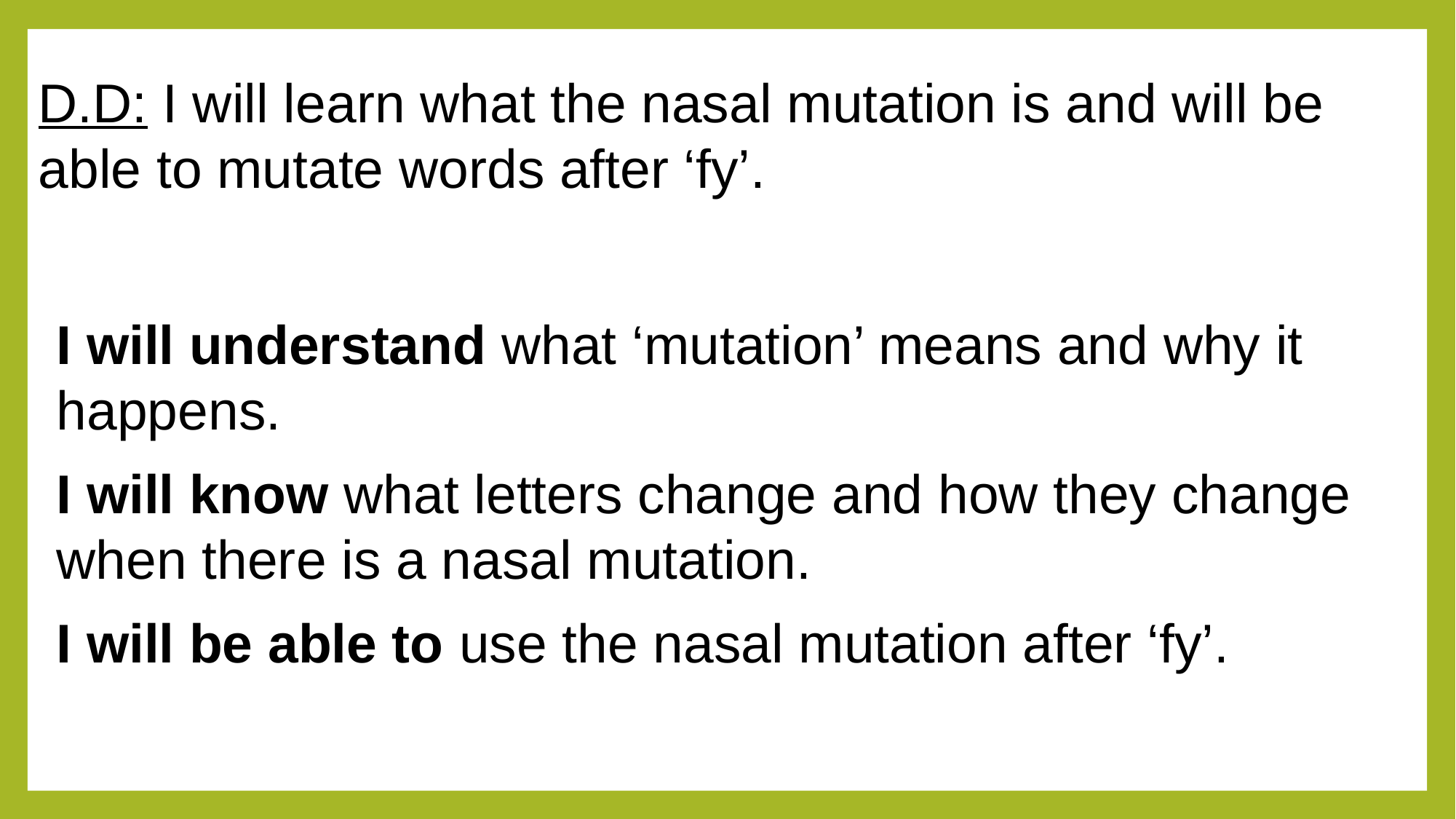

D.D: I will learn what the nasal mutation is and will be able to mutate words after ‘fy’.
I will understand what ‘mutation’ means and why it happens.

I will know what letters change and how they change when there is a nasal mutation.

I will be able to use the nasal mutation after ‘fy’.